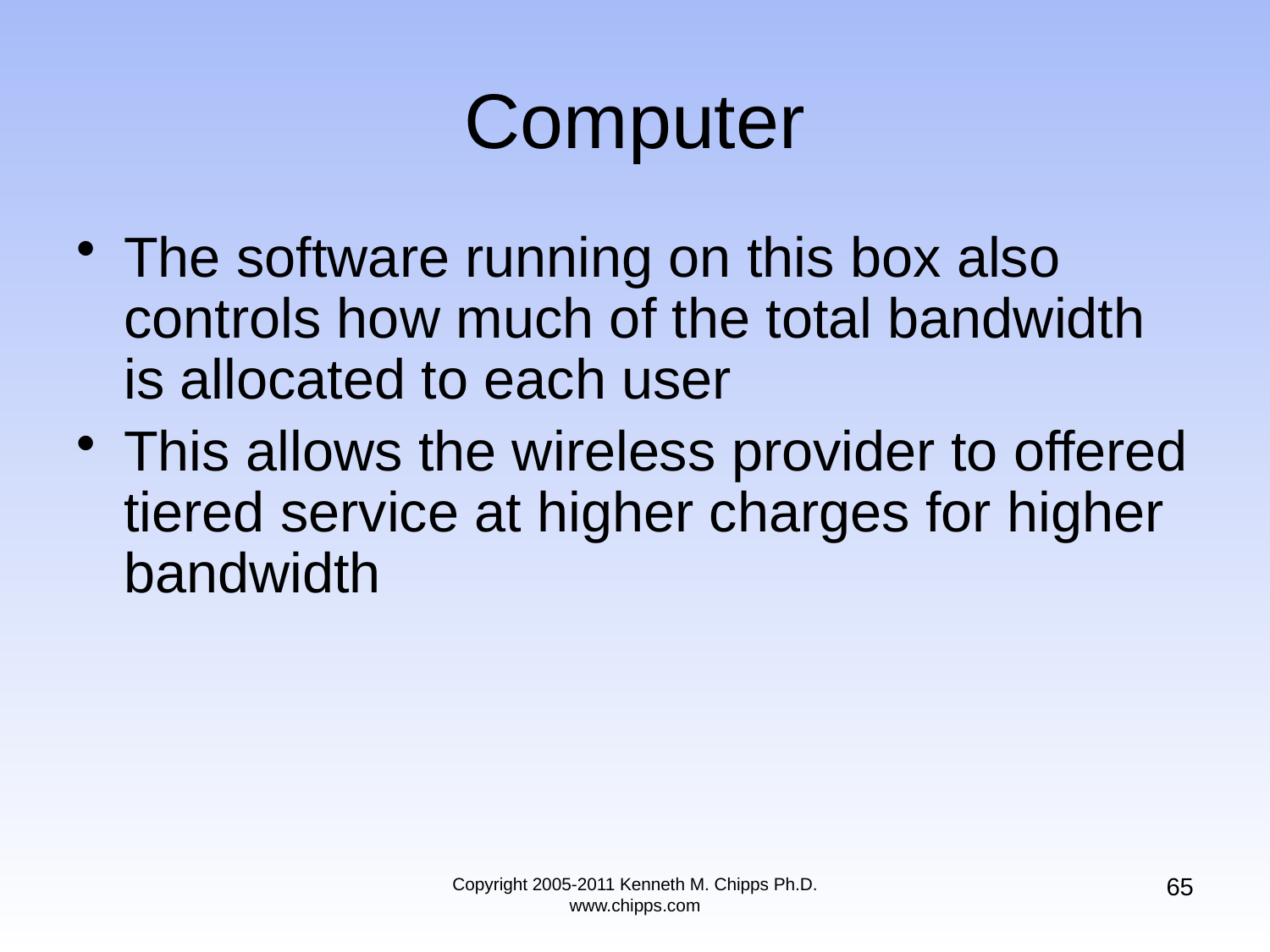

# Computer
The software running on this box also controls how much of the total bandwidth is allocated to each user
This allows the wireless provider to offered tiered service at higher charges for higher bandwidth
65
Copyright 2005-2011 Kenneth M. Chipps Ph.D. www.chipps.com